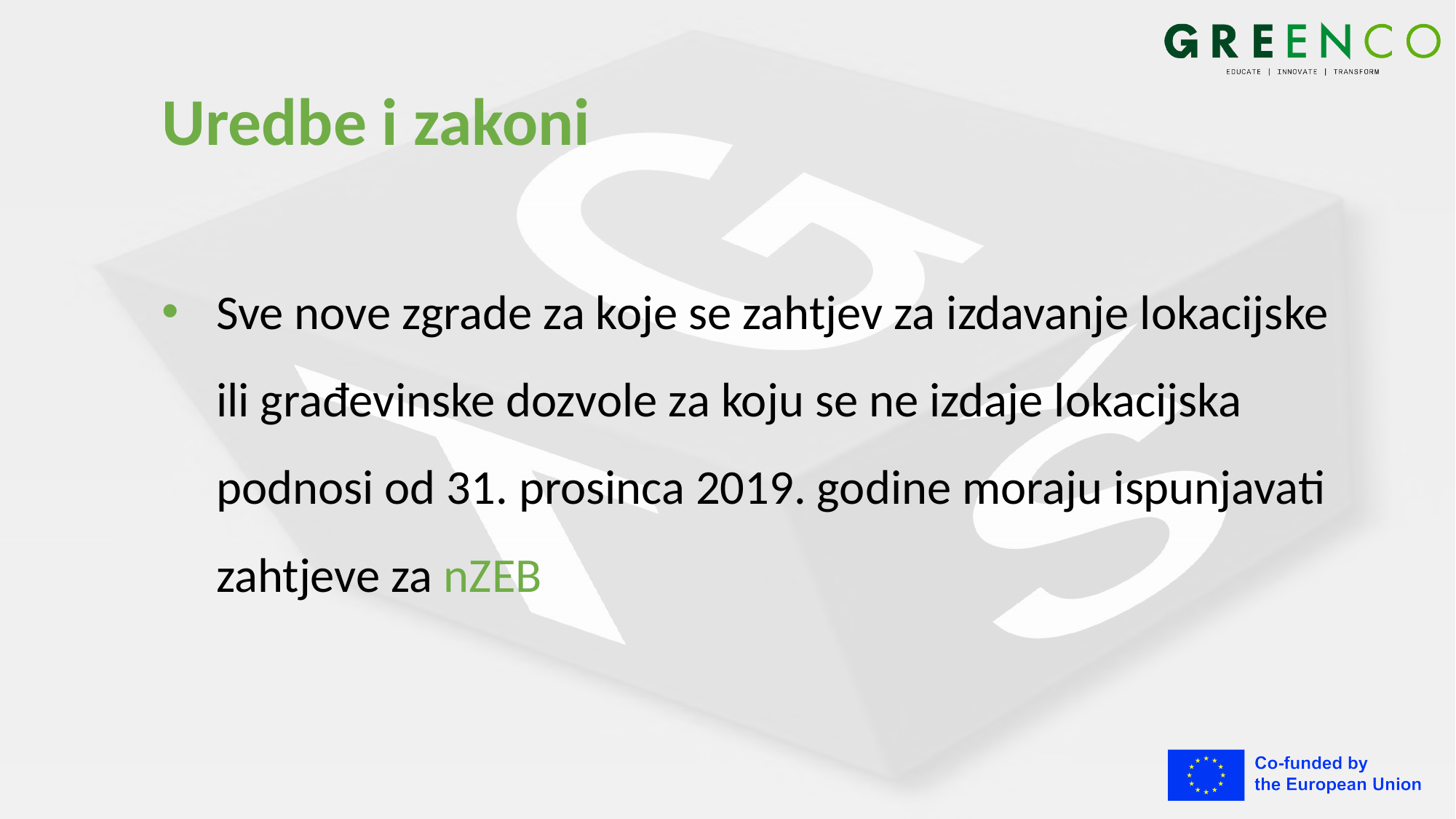

# Uredbe i zakoni

Sve nove zgrade za koje se zahtjev za izdavanje lokacijske ili građevinske dozvole za koju se ne izdaje lokacijska  podnosi od 31. prosinca 2019. godine moraju ispunjavati zahtjeve za nZEB